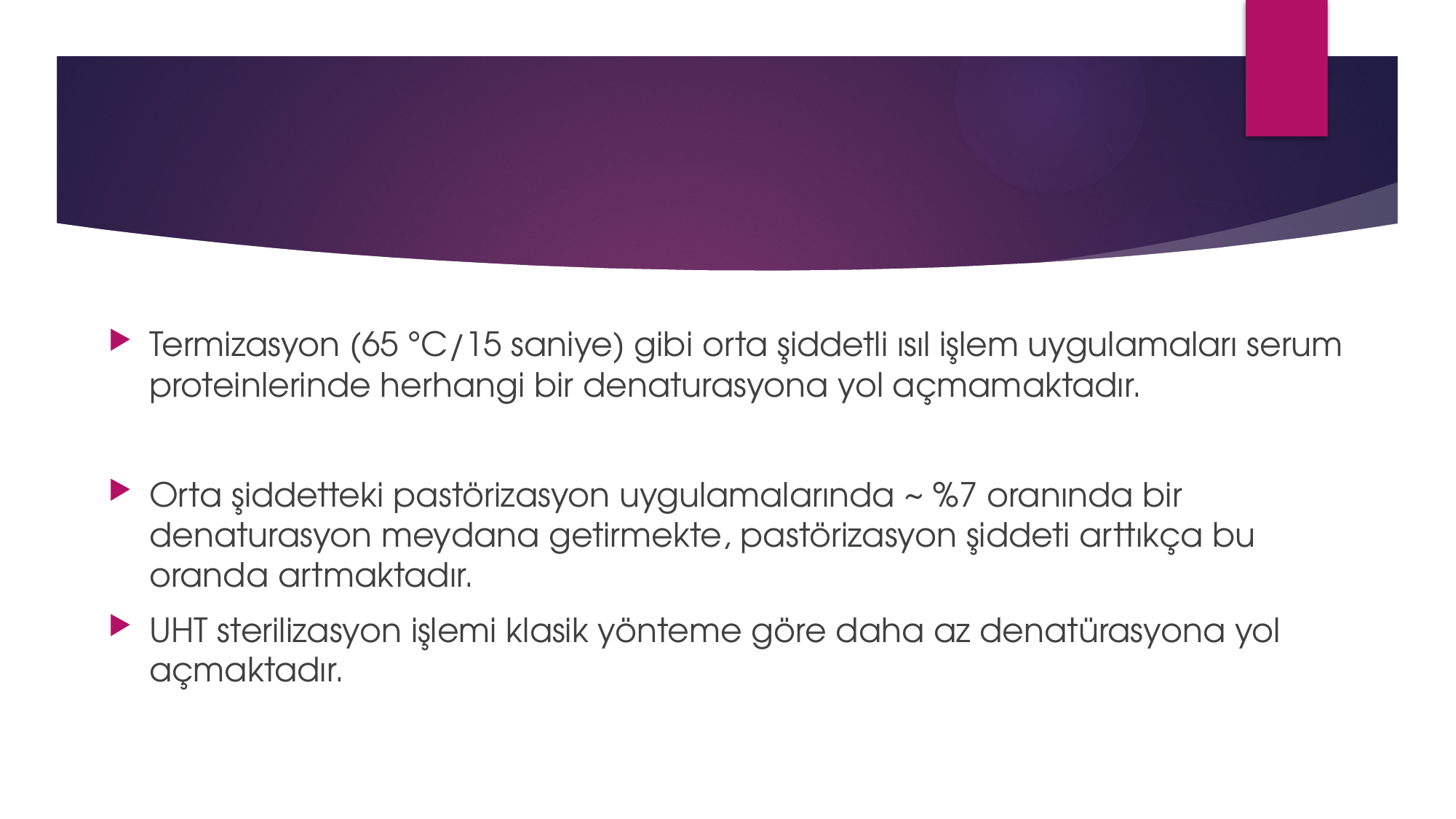

Termizasyon (65 °C/15 saniye) gibi orta şiddetli ısıl işlem uygulamaları serum proteinlerinde herhangi bir denaturasyona yol açmamaktadır.

Orta şiddetteki pastörizasyon uygulamalarında ~ %7 oranında bir denaturasyon meydana getirmekte, pastörizasyon şiddeti arttıkça bu oranda artmaktadır.
UHT sterilizasyon işlemi klasik yönteme göre daha az denatürasyona yol açmaktadır.